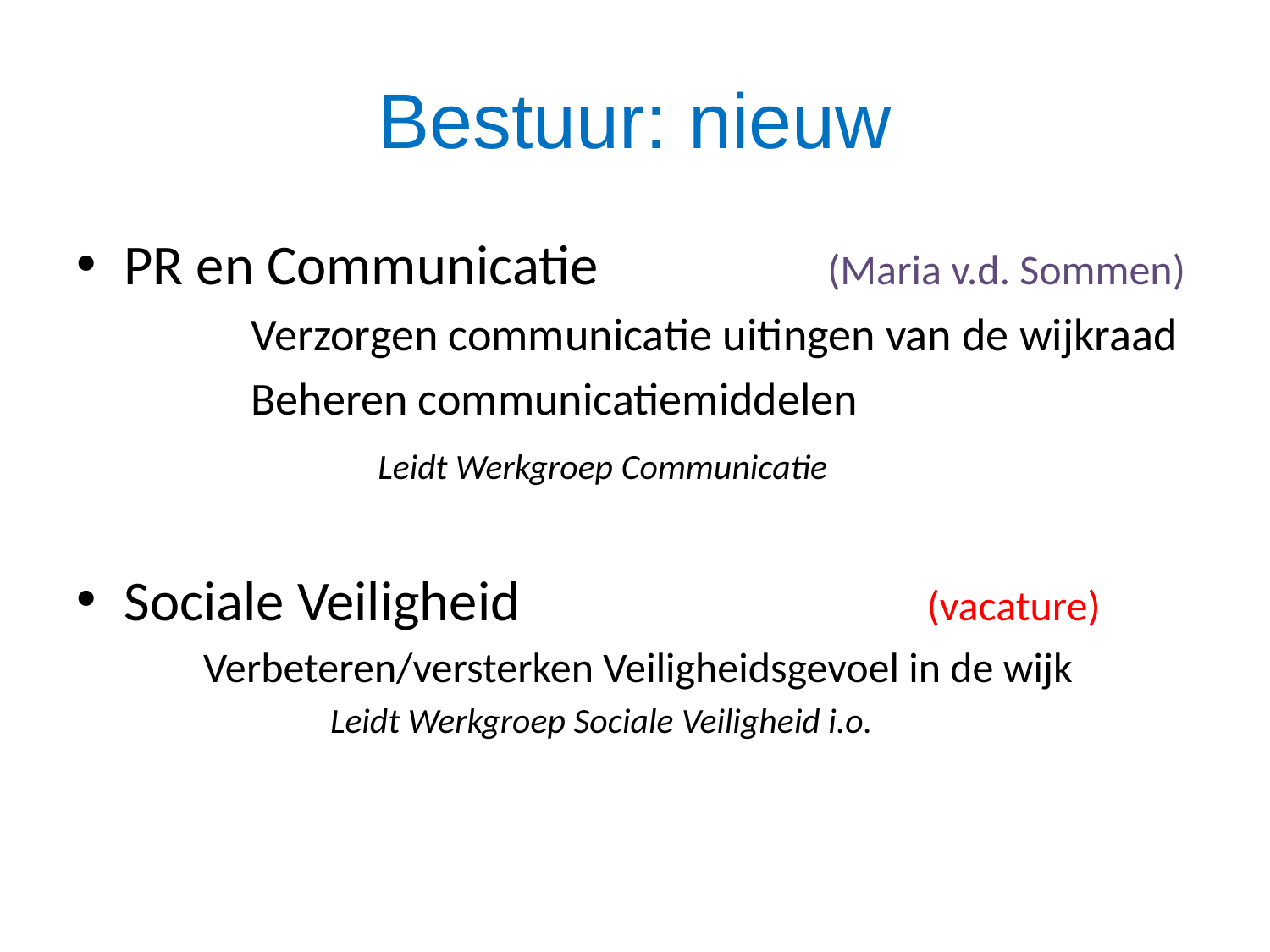

# Bestuur: nieuw
PR en Communicatie                  (Maria v.d. Sommen)
		Verzorgen communicatie uitingen van de wijkraad
		Beheren communicatiemiddelen
			Leidt Werkgroep Communicatie

Sociale Veiligheid                                (vacature)
Verbeteren/versterken Veiligheidsgevoel in de wijk
Leidt Werkgroep Sociale Veiligheid i.o.